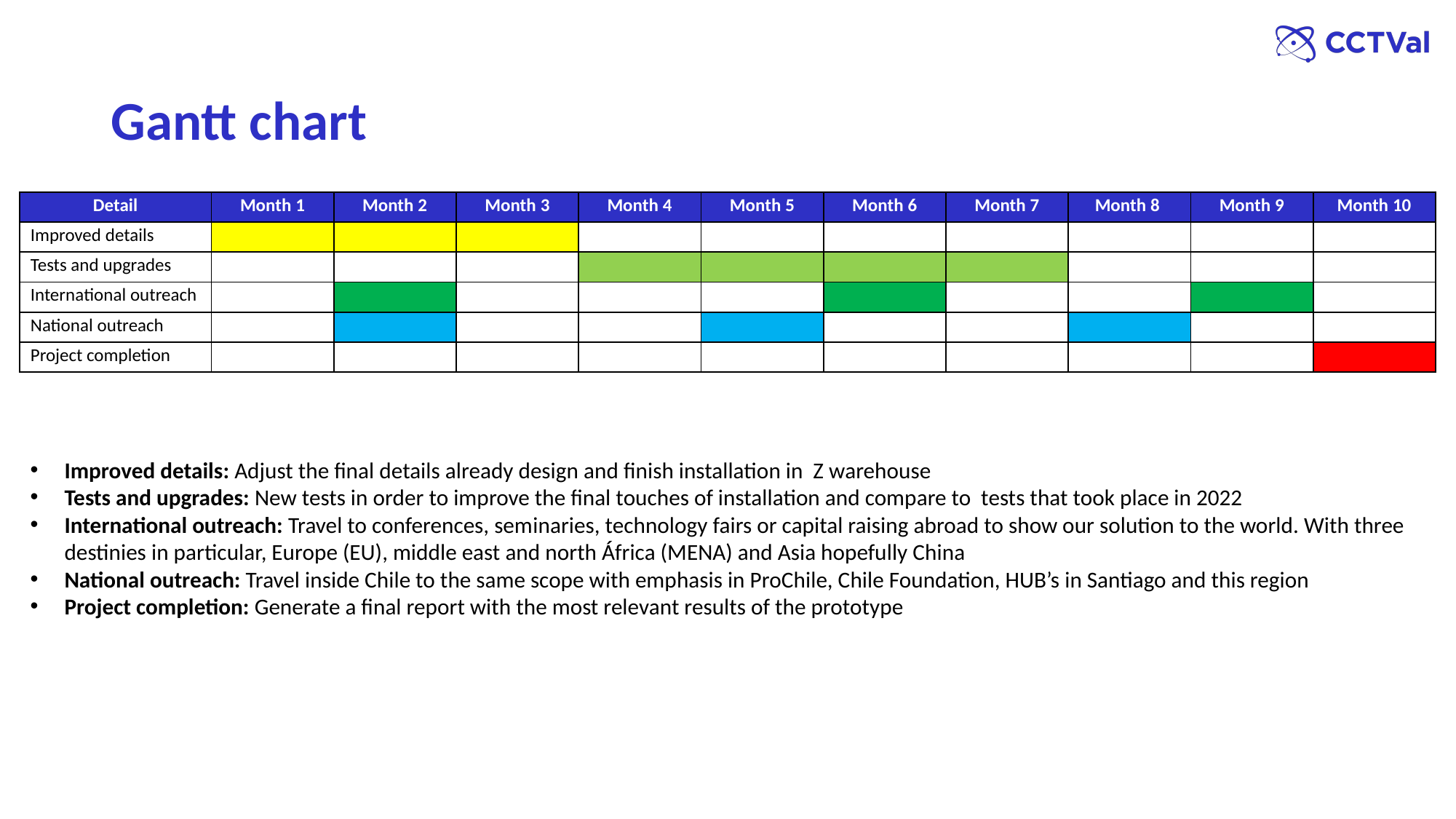

# Gantt chart
| Detail | Month 1 | Month 2 | Month 3 | Month 4 | Month 5 | Month 6 | Month 7 | Month 8 | Month 9 | Month 10 |
| --- | --- | --- | --- | --- | --- | --- | --- | --- | --- | --- |
| Improved details |  |  |  |  |  |  |  |  |  |  |
| Tests and upgrades |  |  |  |  |  |  |  |  |  |  |
| International outreach |  |  |  |  |  |  |  |  |  |  |
| National outreach |  |  |  |  |  |  |  |  |  |  |
| Project completion |  |  |  |  |  |  |  |  |  |  |
Improved details: Adjust the final details already design and finish installation in  Z warehouse
Tests and upgrades: New tests in order to improve the final touches of installation and compare to  tests that took place in 2022
International outreach: Travel to conferences, seminaries, technology fairs or capital raising abroad to show our solution to the world. With three destinies in particular, Europe (EU), middle east and north África (MENA) and Asia hopefully China
National outreach: Travel inside Chile to the same scope with emphasis in ProChile, Chile Foundation, HUB’s in Santiago and this region
Project completion: Generate a final report with the most relevant results of the prototype